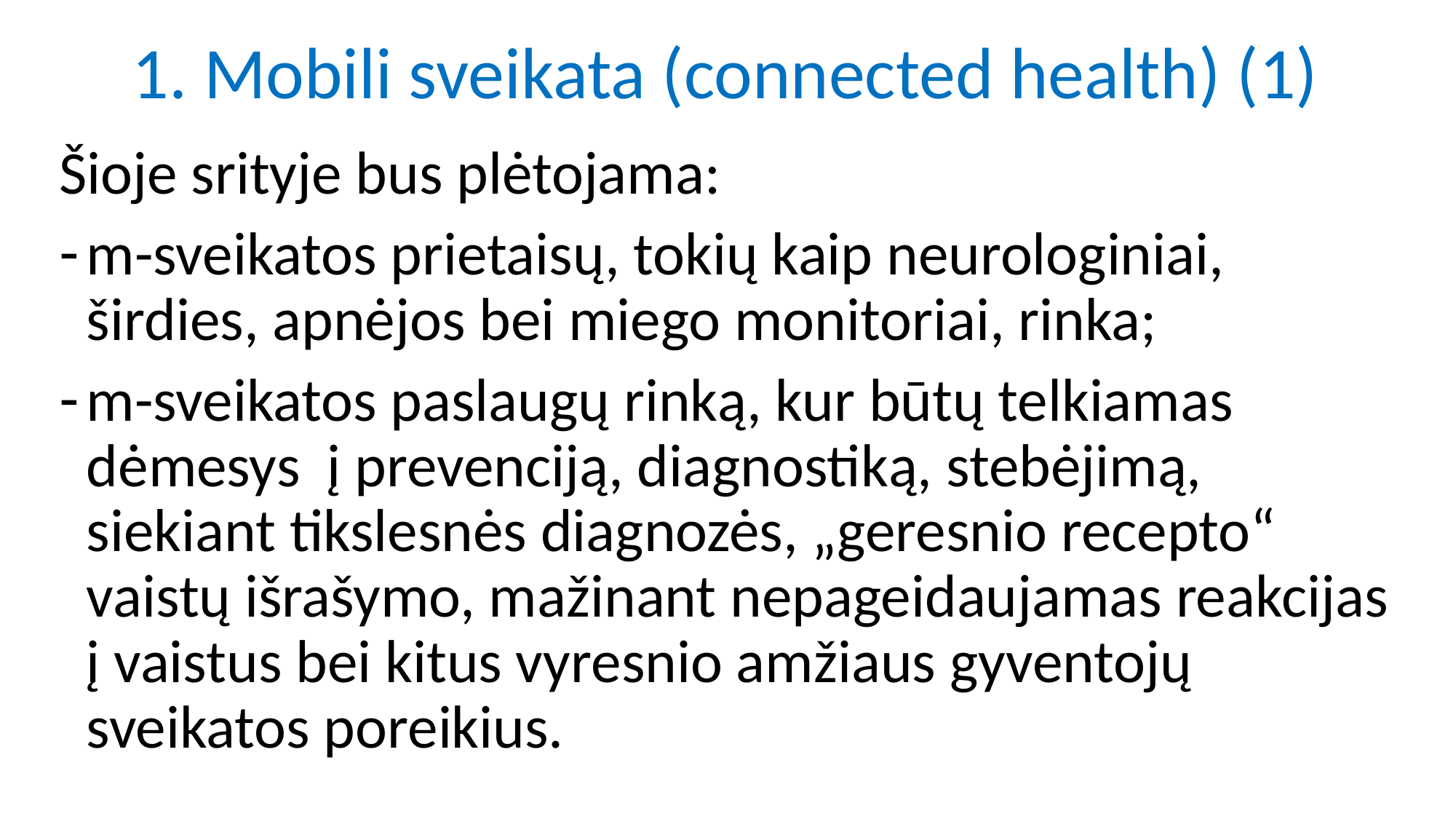

# 1. Mobili sveikata (connected health) (1)
Šioje srityje bus plėtojama:
m-sveikatos prietaisų, tokių kaip neurologiniai, širdies, apnėjos bei miego monitoriai, rinka;
m-sveikatos paslaugų rinką, kur būtų telkiamas dėmesys  į prevenciją, diagnostiką, stebėjimą, siekiant tikslesnės diagnozės, „geresnio recepto“ vaistų išrašymo, mažinant nepageidaujamas reakcijas į vaistus bei kitus vyresnio amžiaus gyventojų sveikatos poreikius.